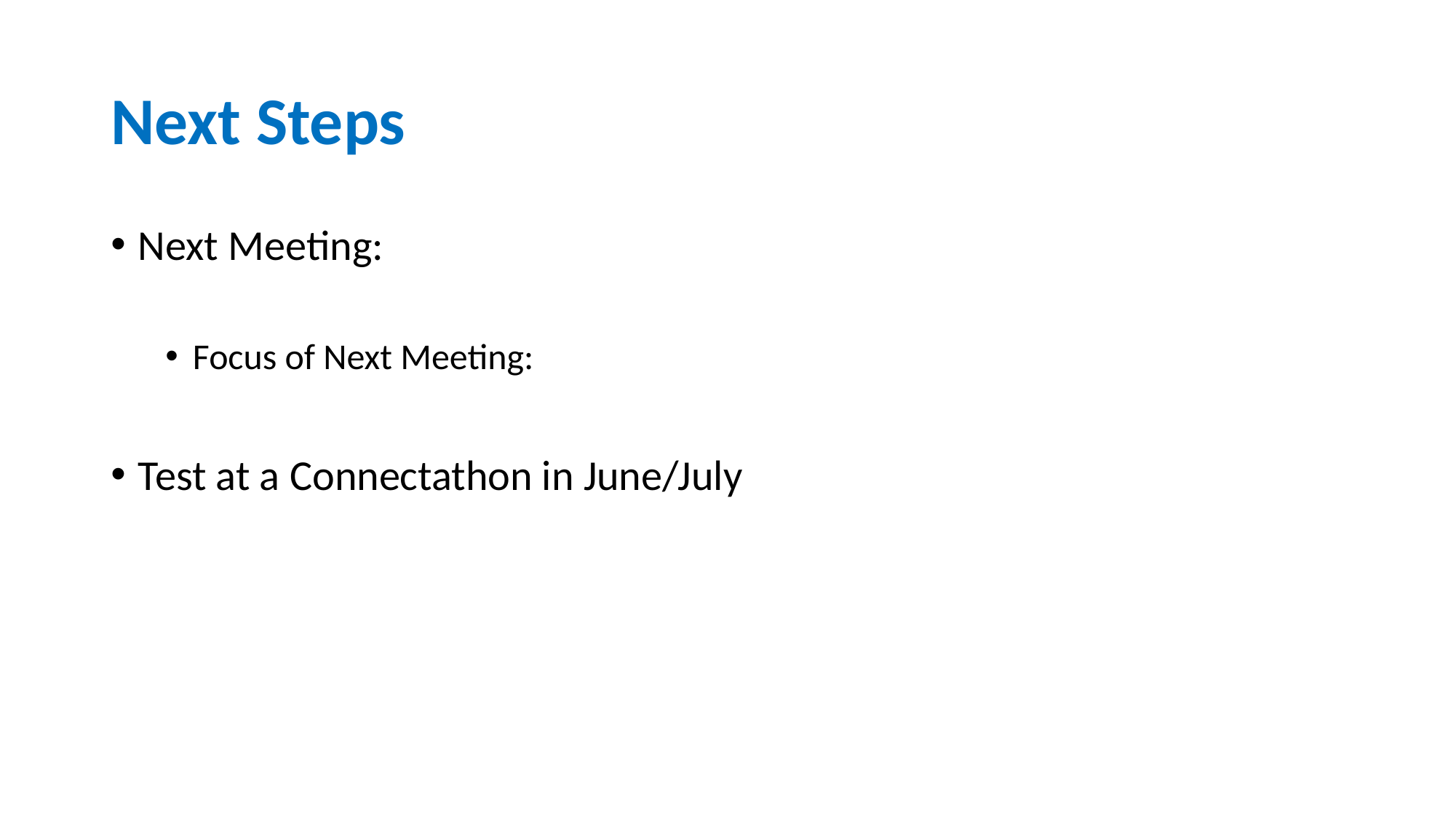

# Next Steps
Next Meeting:

Focus of Next Meeting:

Test at a Connectathon in June/July